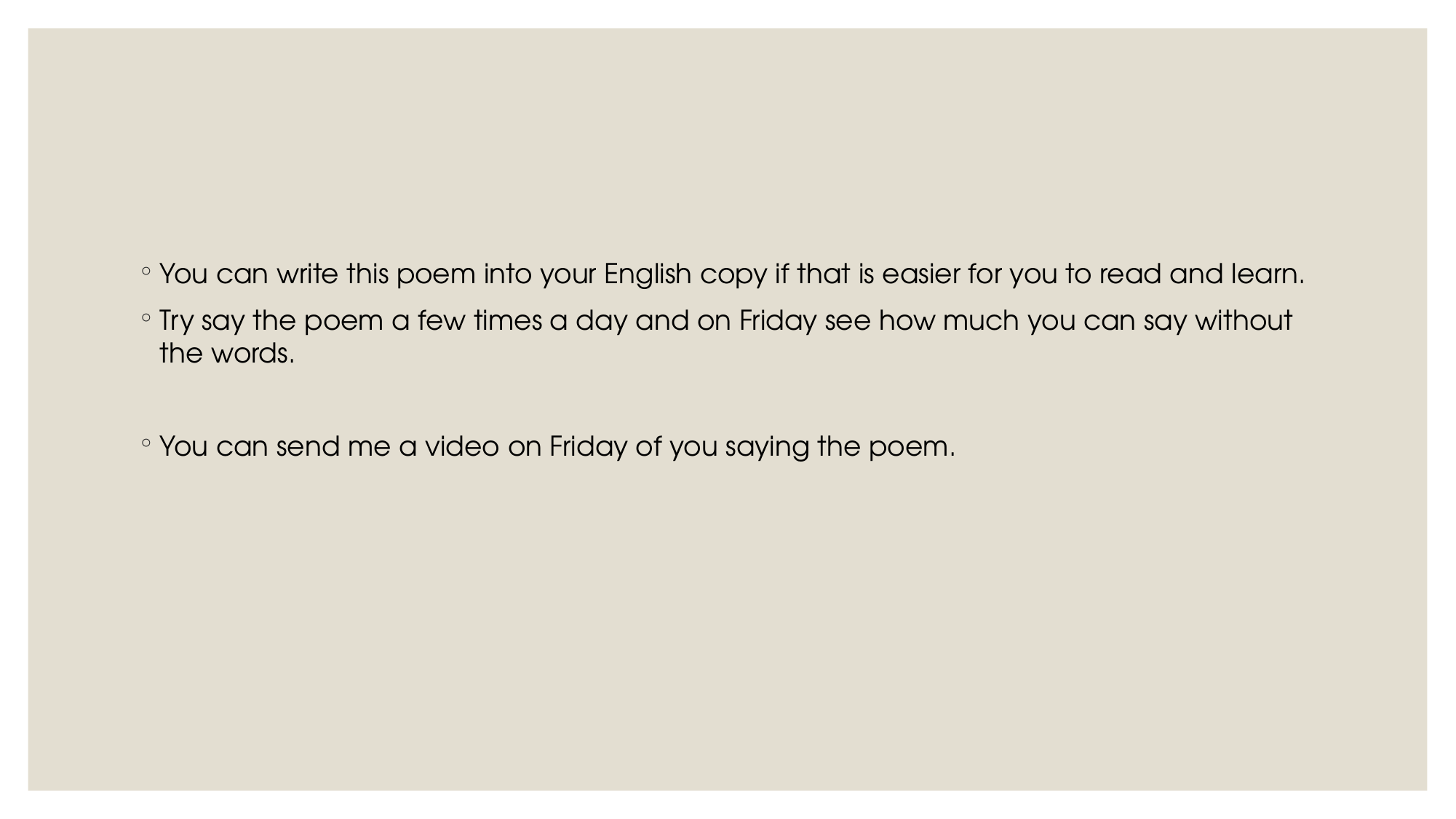

#
You can write this poem into your English copy if that is easier for you to read and learn.
Try say the poem a few times a day and on Friday see how much you can say without the words.

You can send me a video on Friday of you saying the poem.